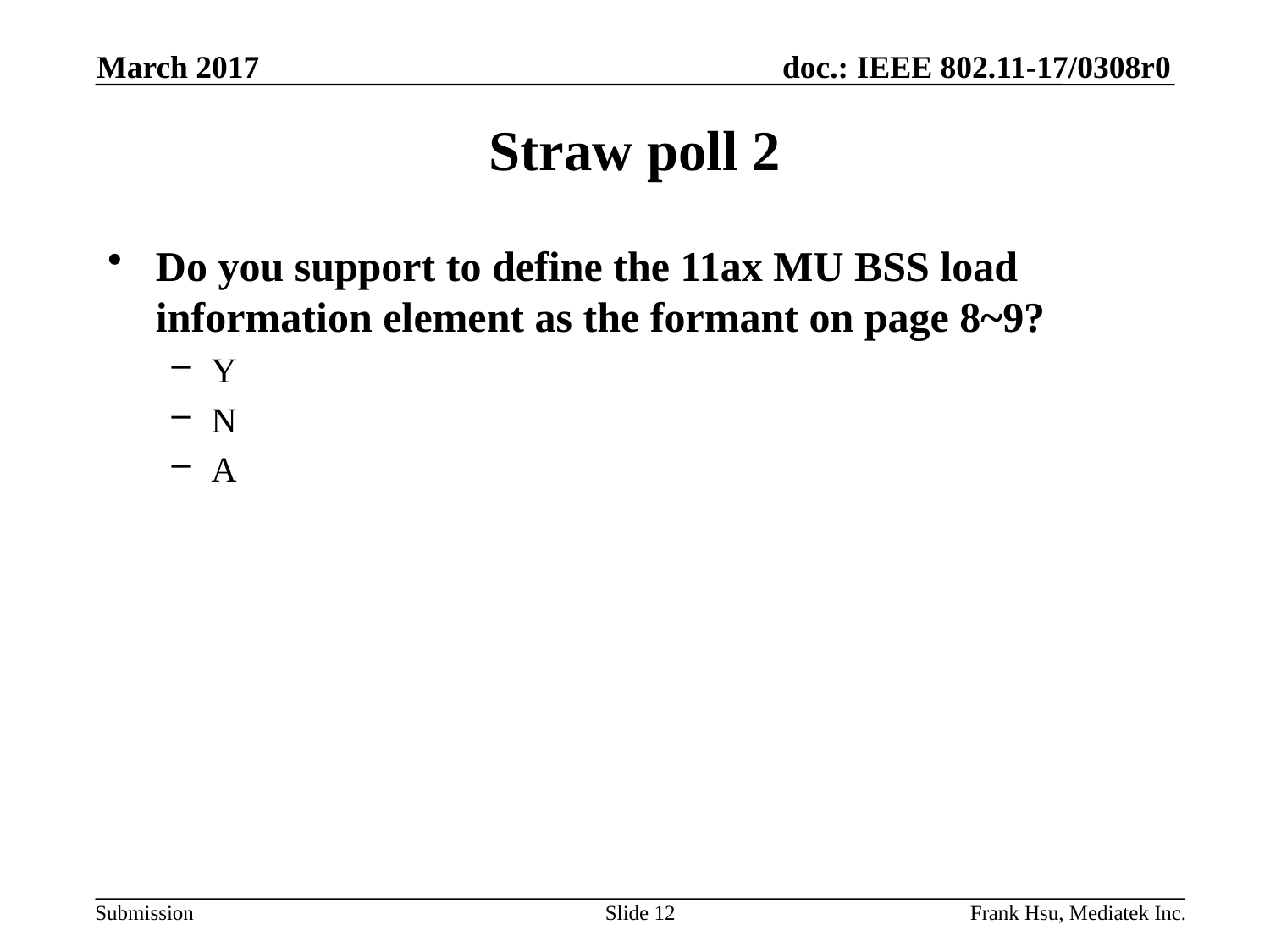

March 2017
# Straw poll 2
Do you support to define the 11ax MU BSS load information element as the formant on page 8~9?
Y
N
A

Slide 12
Frank Hsu, Mediatek Inc.